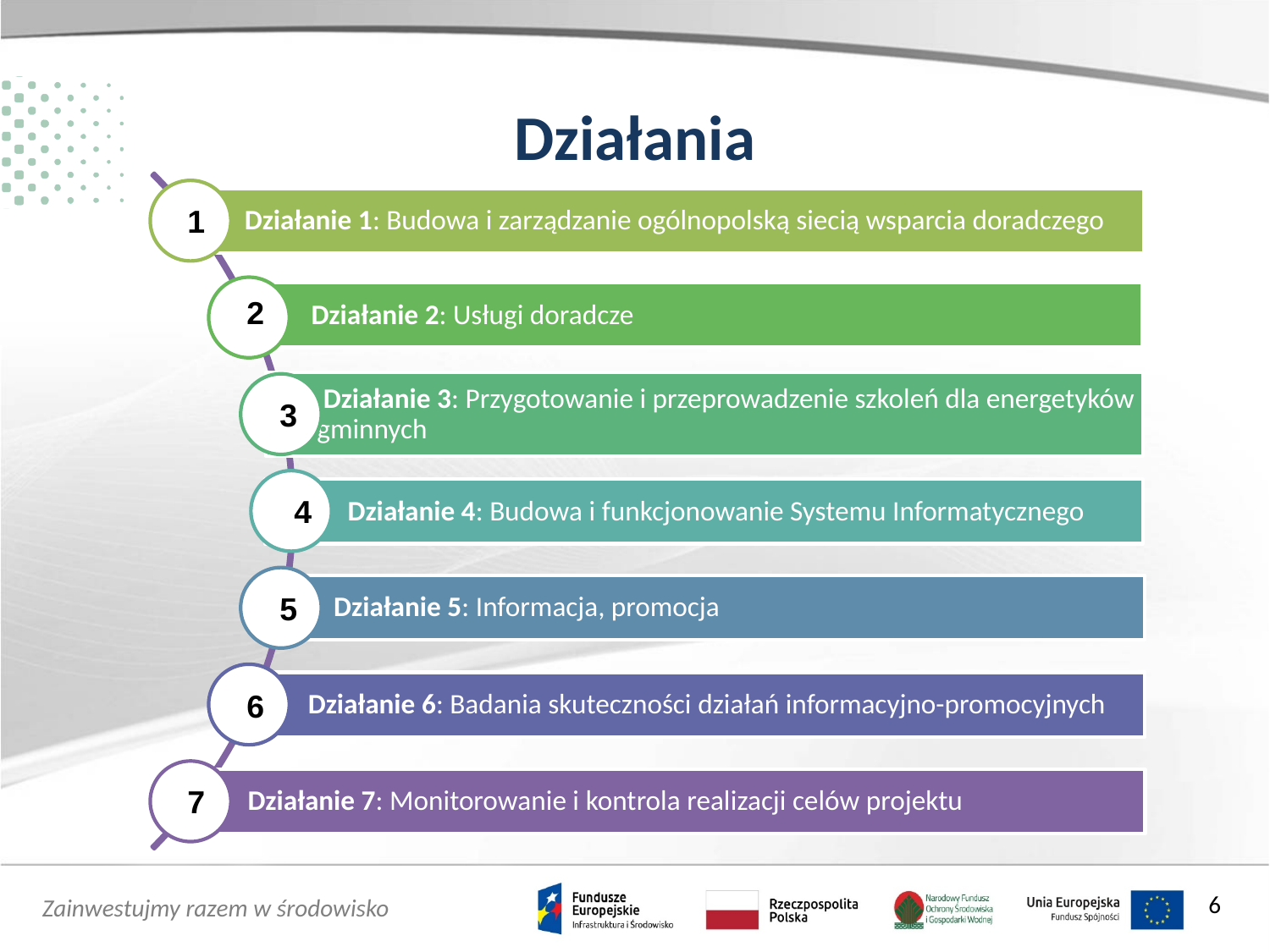

# Działania
   Działanie 1: Budowa i zarządzanie ogólnopolską siecią wsparcia doradczego
Działanie 2: Usługi doradcze
 Działanie 3: Przygotowanie i przeprowadzenie szkoleń dla energetyków gminnych
     Działanie 4: Budowa i funkcjonowanie Systemu Informatycznego
   Działanie 5: Informacja, promocja
    Działanie 6: Badania skuteczności działań informacyjno-promocyjnych
  Działanie 7: Monitorowanie i kontrola realizacji celów projektu
1
2
3

### Chart

| Category |
|---|
4
5
6
7
6